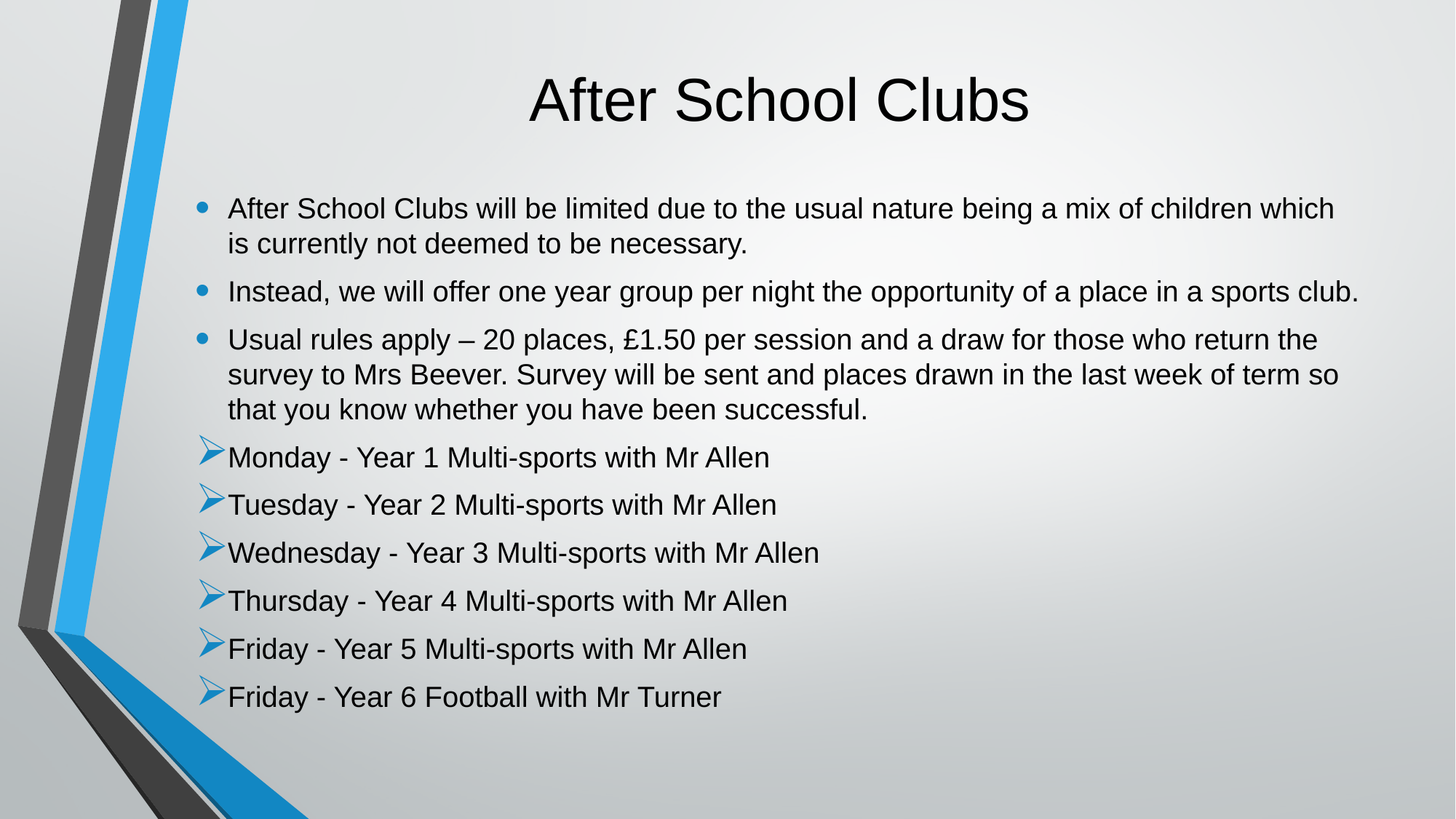

# After School Clubs
After School Clubs will be limited due to the usual nature being a mix of children which is currently not deemed to be necessary.
Instead, we will offer one year group per night the opportunity of a place in a sports club.
Usual rules apply – 20 places, £1.50 per session and a draw for those who return the survey to Mrs Beever. Survey will be sent and places drawn in the last week of term so that you know whether you have been successful.
Monday - Year 1 Multi-sports with Mr Allen
Tuesday - Year 2 Multi-sports with Mr Allen
Wednesday - Year 3 Multi-sports with Mr Allen
Thursday - Year 4 Multi-sports with Mr Allen
Friday - Year 5 Multi-sports with Mr Allen
Friday - Year 6 Football with Mr Turner